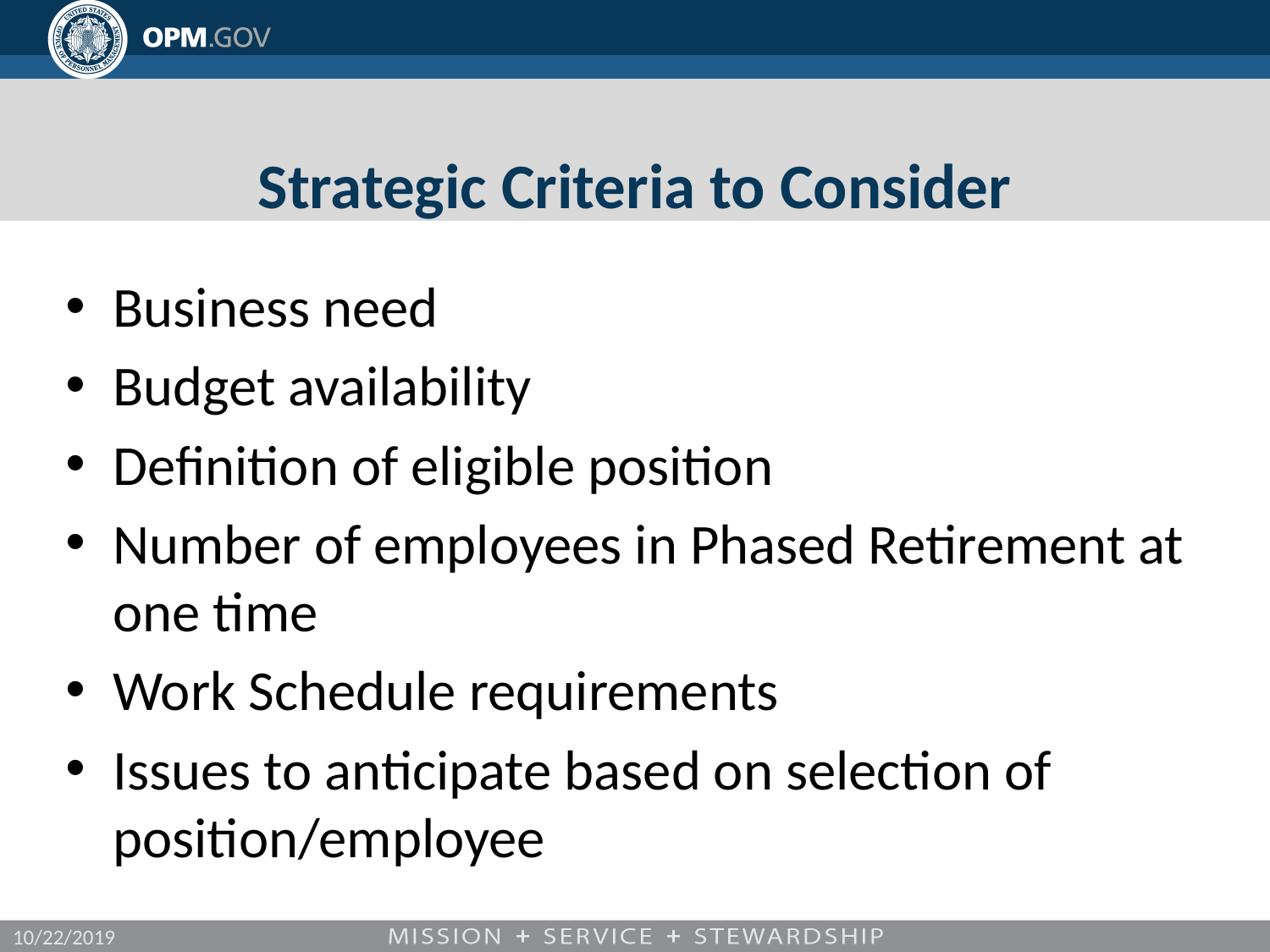

# Strategic Criteria to Consider
Business need
Budget availability
Definition of eligible position
Number of employees in Phased Retirement at one time
Work Schedule requirements
Issues to anticipate based on selection of position/employee

10/22/2019
25